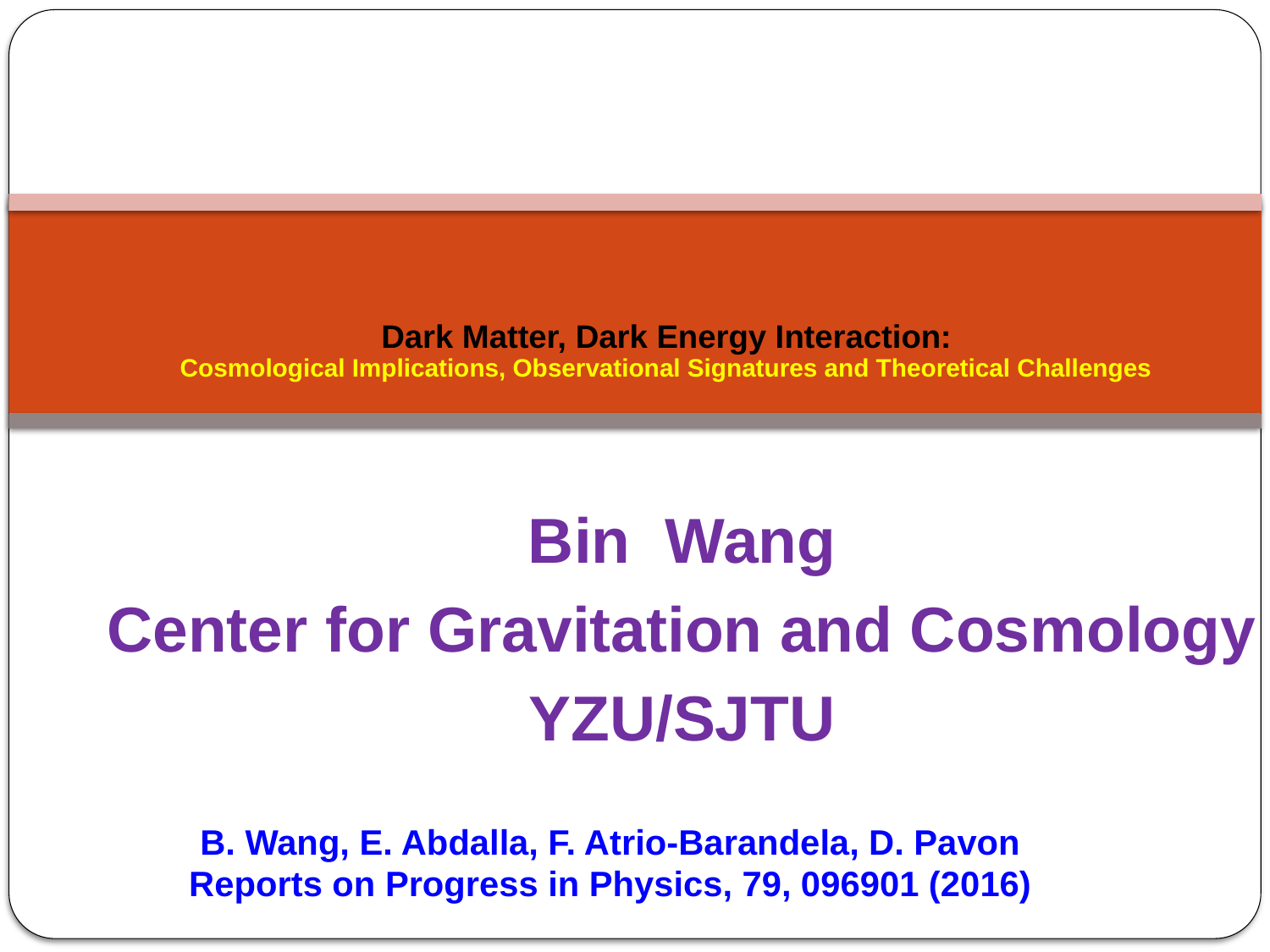

# Dark Matter, Dark Energy Interaction: Cosmological Implications, Observational Signatures and Theoretical Challenges
Bin  Wang
Center for Gravitation and Cosmology
YZU/SJTU

B. Wang, E. Abdalla, F. Atrio-Barandela, D. Pavon
Reports on Progress in Physics, 79, 096901 (2016)